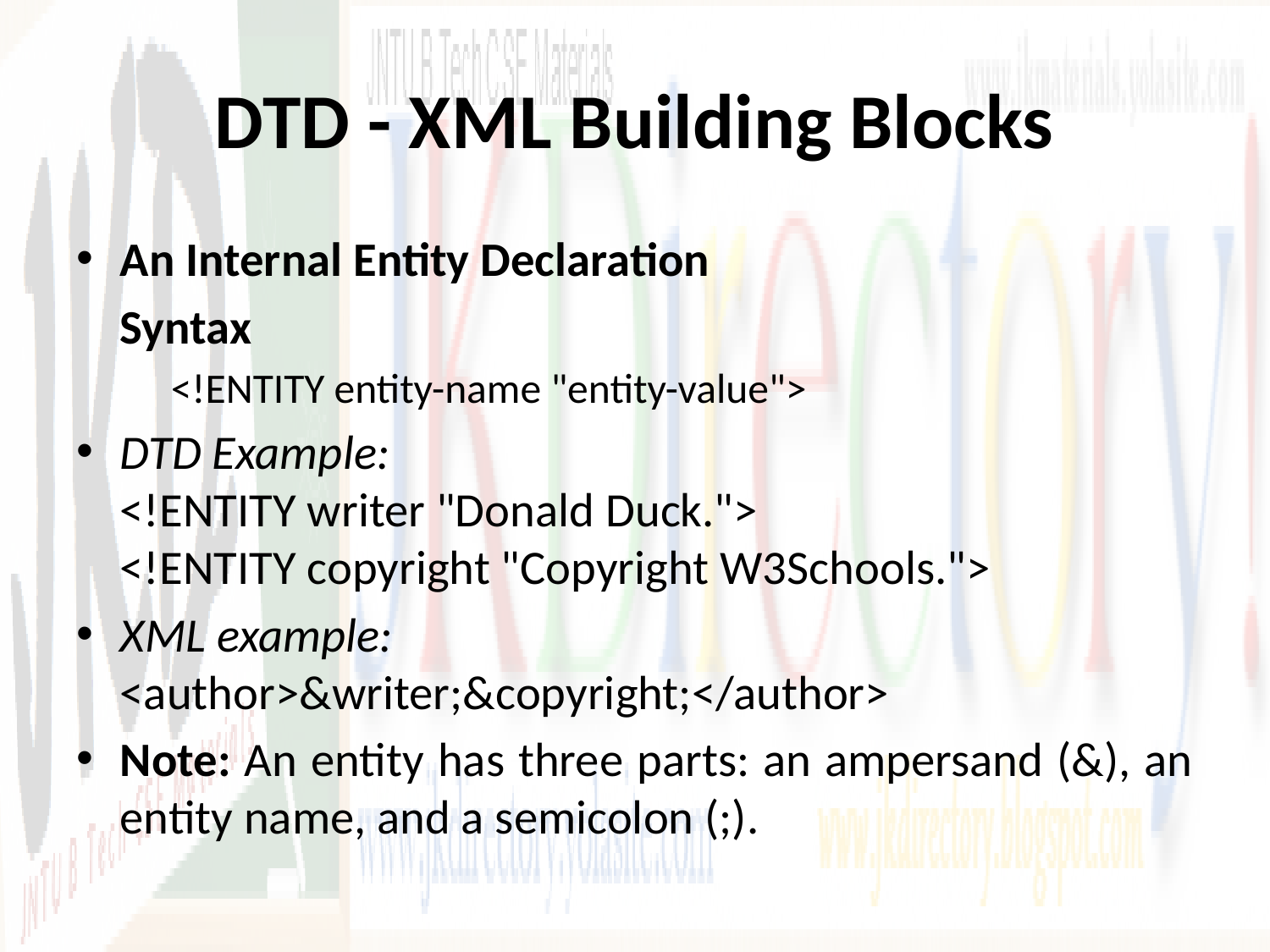

# DTD - XML Building Blocks
An Internal Entity Declaration
	Syntax
	<!ENTITY entity-name "entity-value">
DTD Example:
<!ENTITY writer "Donald Duck.">
<!ENTITY copyright "Copyright W3Schools.">
XML example:
<author>&writer;&copyright;</author>
Note: An entity has three parts: an ampersand (&), an entity name, and a semicolon (;).